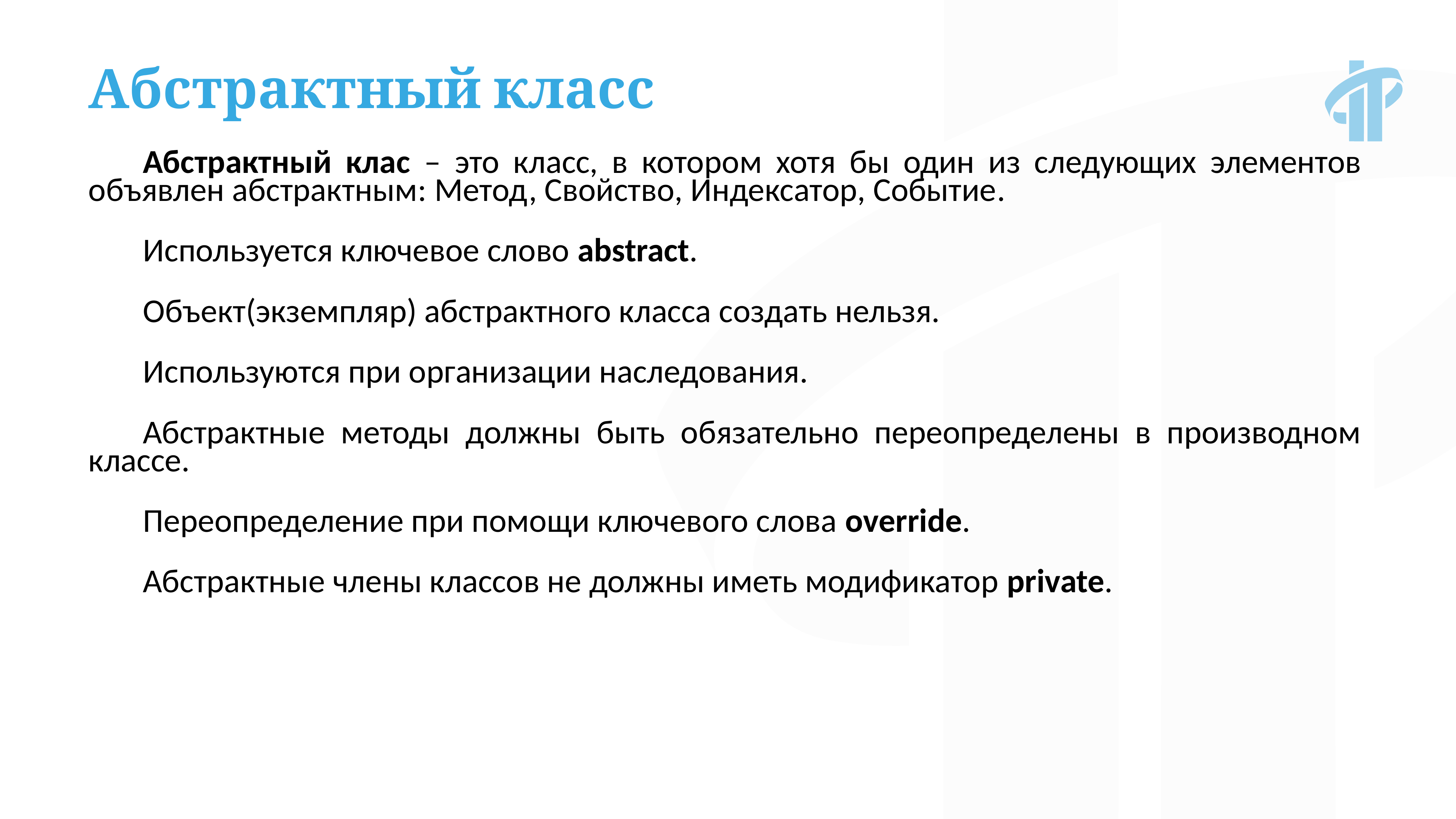

Абстрактный класс
Абстрактный клас – это класс, в котором хотя бы один из следующих элементов объявлен абстрактным: Метод, Свойство, Индексатор, Событие.

Используется ключевое слово abstract.

Объект(экземпляр) абстрактного класса создать нельзя.

Используются при организации наследования.

Абстрактные методы должны быть обязательно переопределены в производном классе.

Переопределение при помощи ключевого слова override.

Абстрактные члены классов не должны иметь модификатор private.